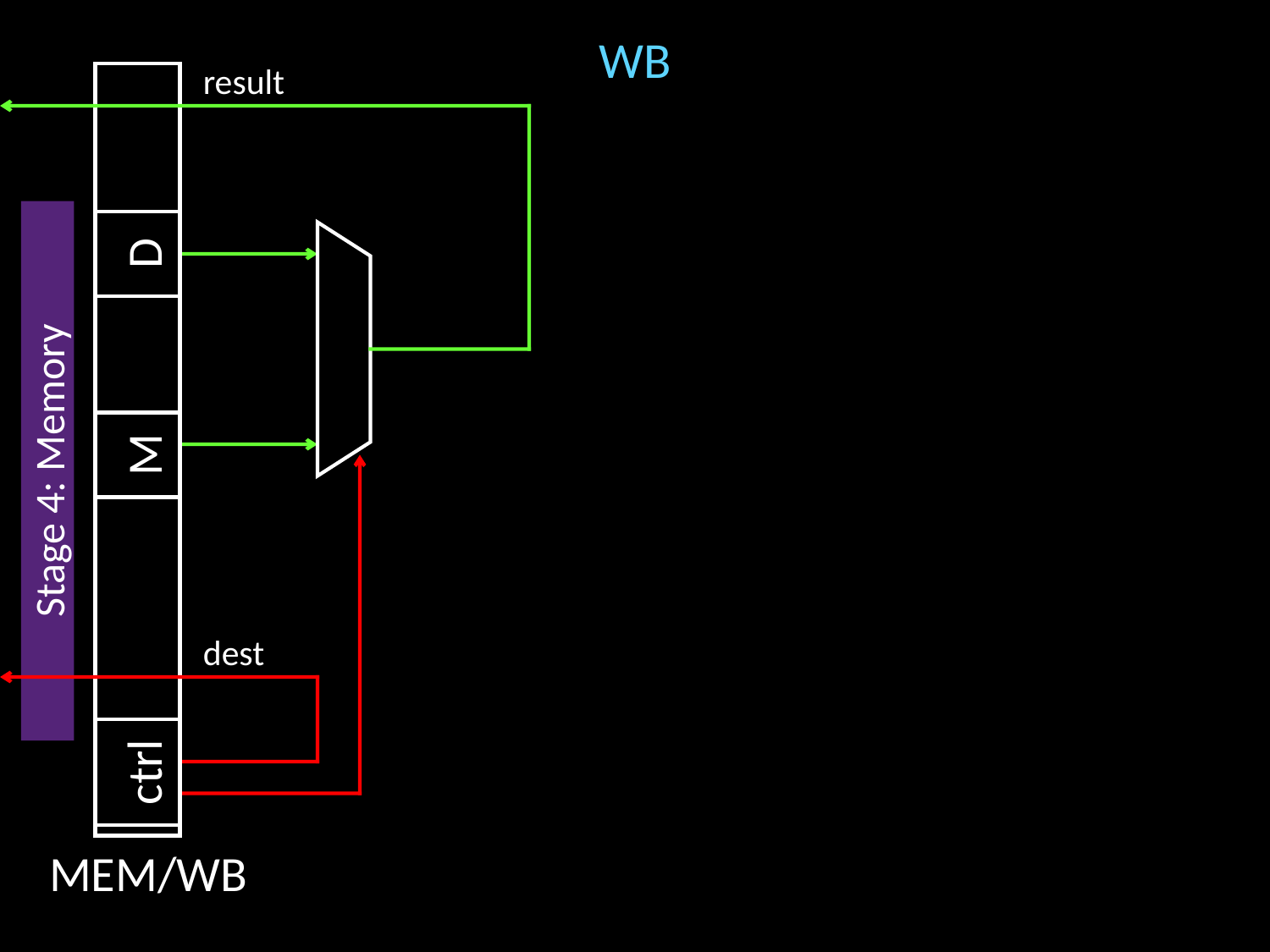

# WB
result

D

M
Stage 4: Memory

dest

ctrl

MEM/WB